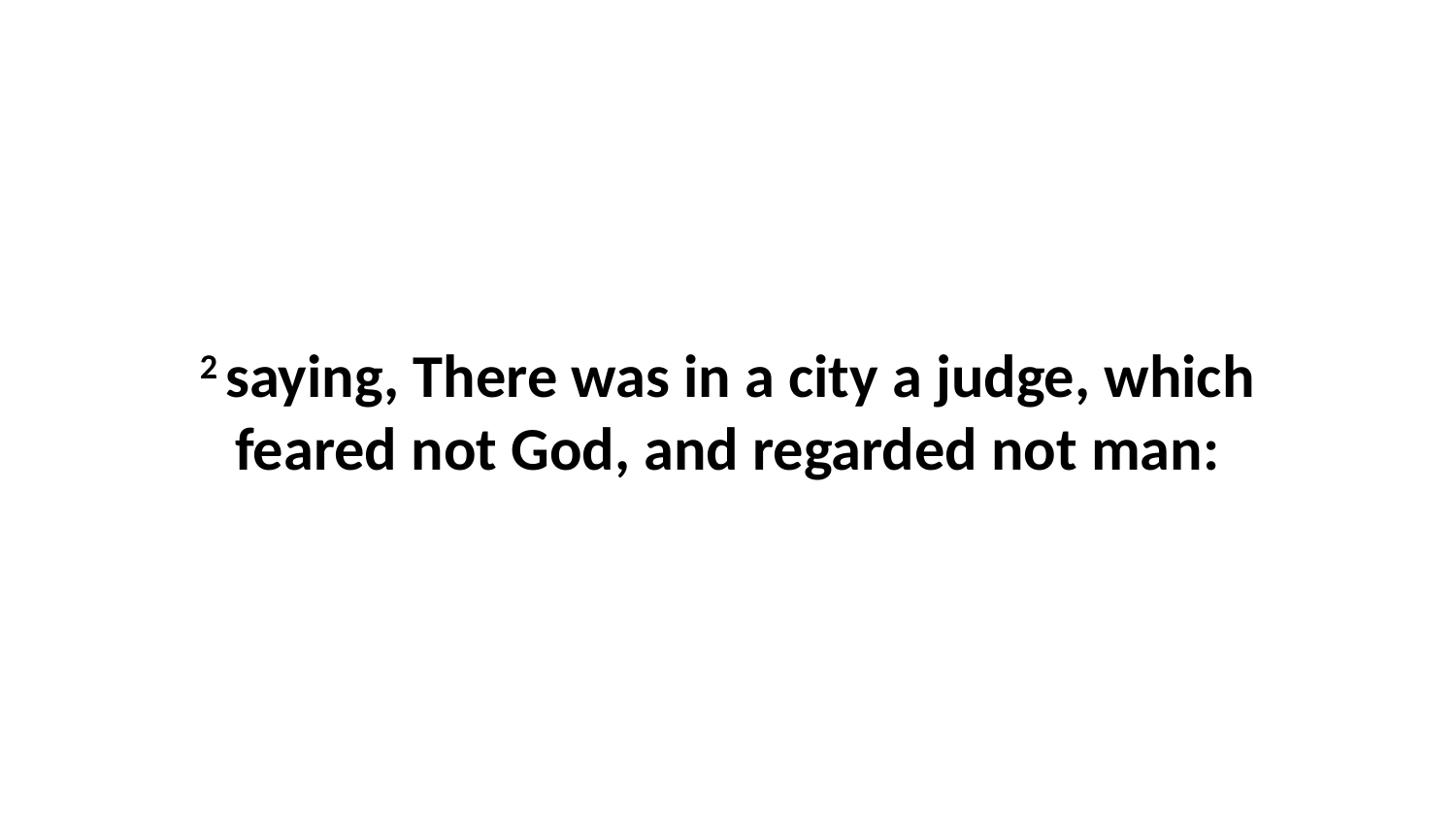

2 saying, There was in a city a judge, which feared not God, and regarded not man: